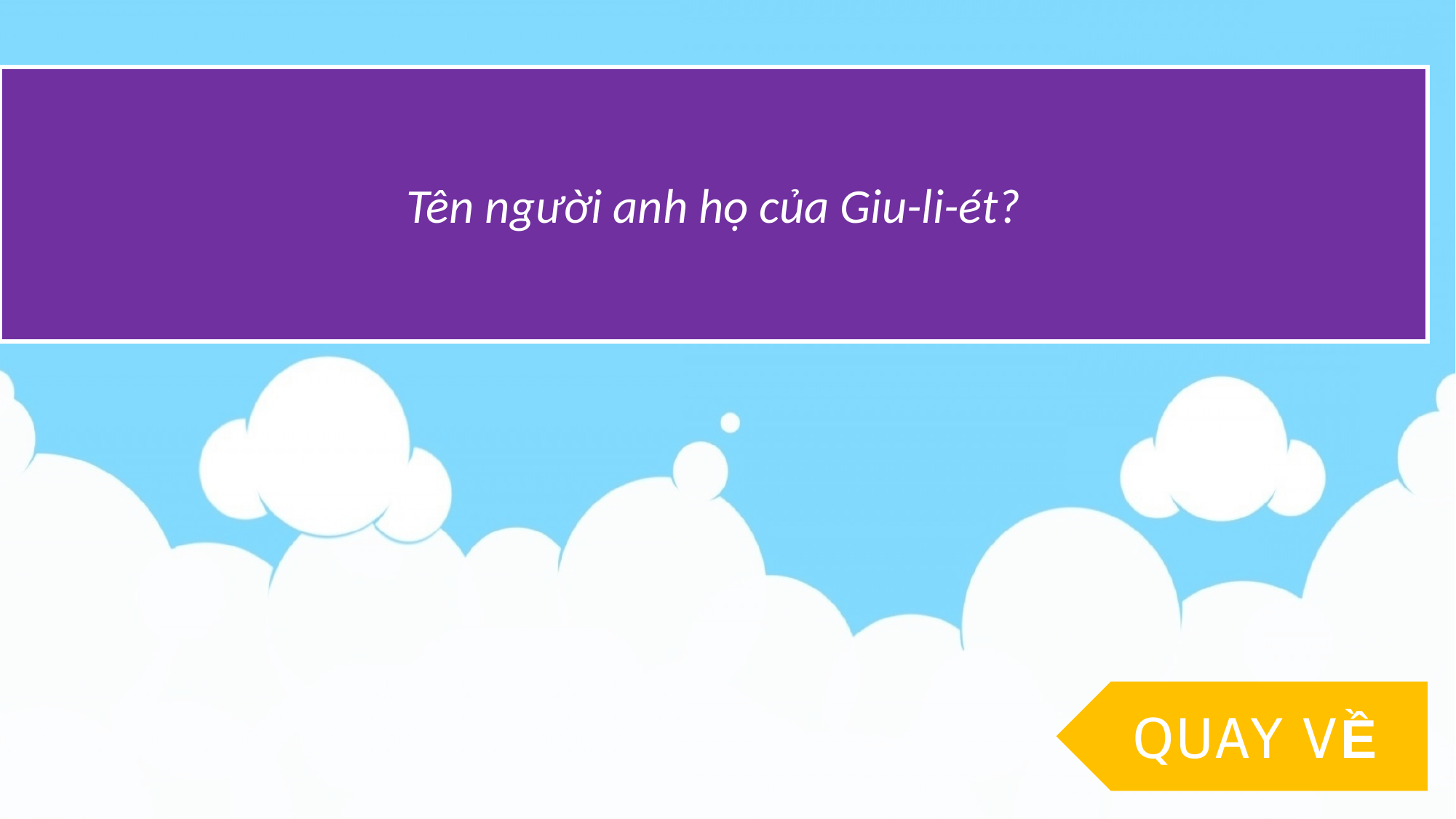

Tên người anh họ của Giu-li-ét?
QUAY VỀ